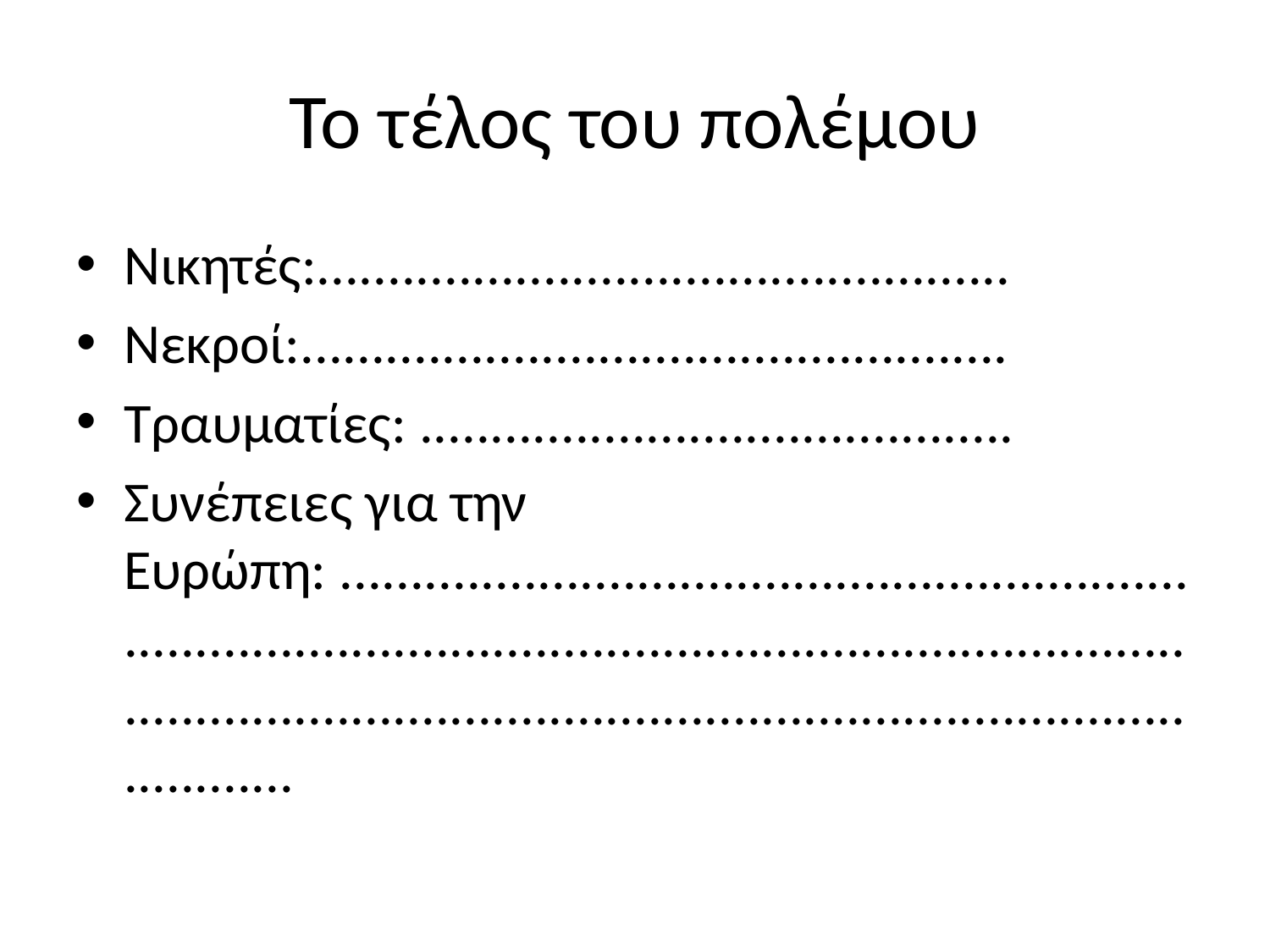

# Το τέλος του πολέμου
Νικητές:.................................................
Νεκροί:..................................................
Τραυματίες: ..........................................
Συνέπειες για την Ευρώπη: ..............................................................................................................................................................................................................................